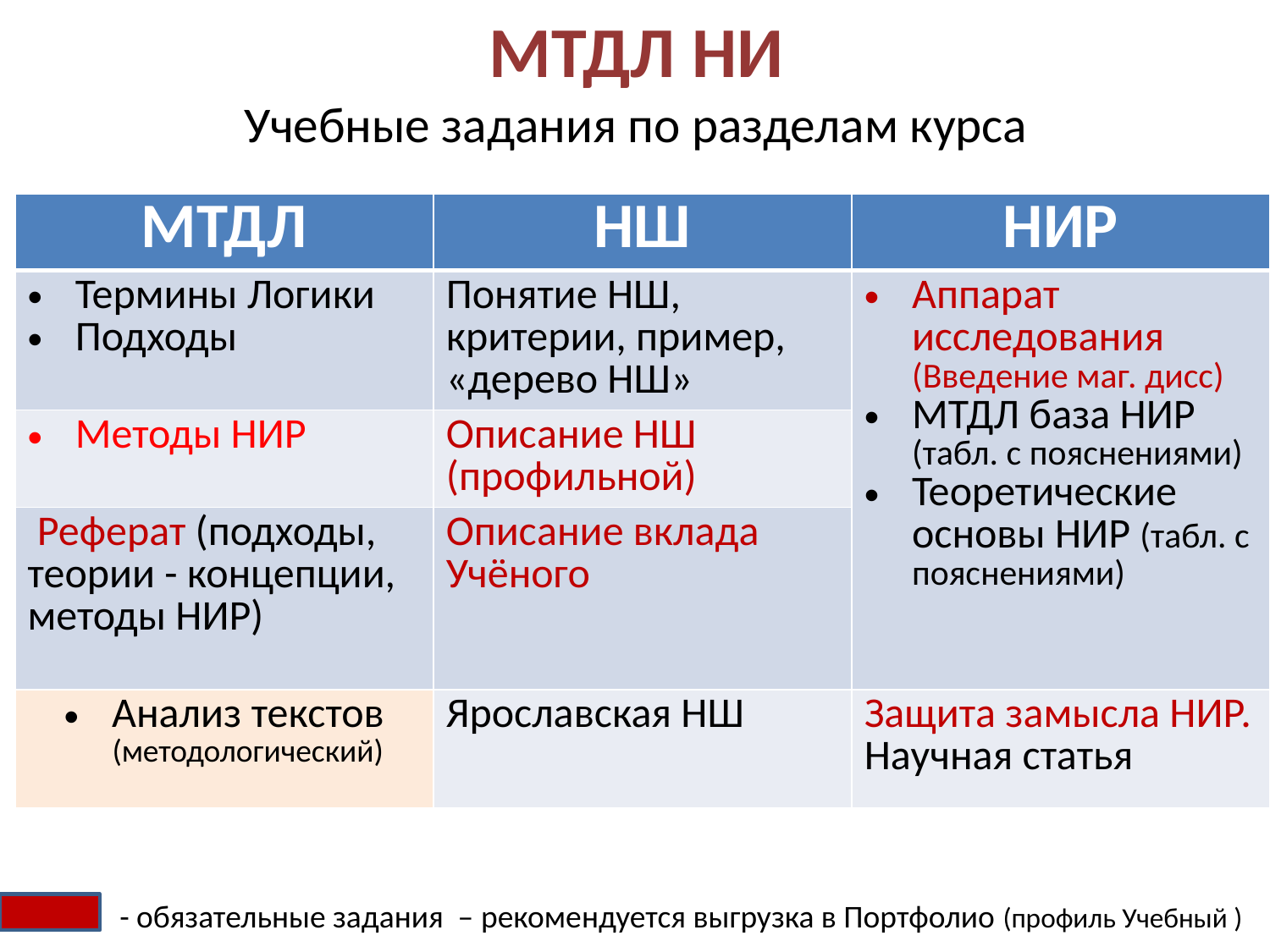

# МТДЛ НИ Учебные задания по разделам курса
| МТДЛ | НШ | НИР |
| --- | --- | --- |
| Термины Логики Подходы | Понятие НШ, критерии, пример, «дерево НШ» | Аппарат исследования (Введение маг. дисс) МТДЛ база НИР (табл. с пояснениями) Теоретические основы НИР (табл. с пояснениями) |
| Методы НИР | Описание НШ (профильной) |  |
| Реферат (подходы, теории - концепции, методы НИР) | Описание вклада Учёного |  |
| Анализ текстов (методологический) | Ярославская НШ | Защита замысла НИР. Научная статья |
 - обязательные задания  – рекомендуется выгрузка в Портфолио (профиль Учебный )